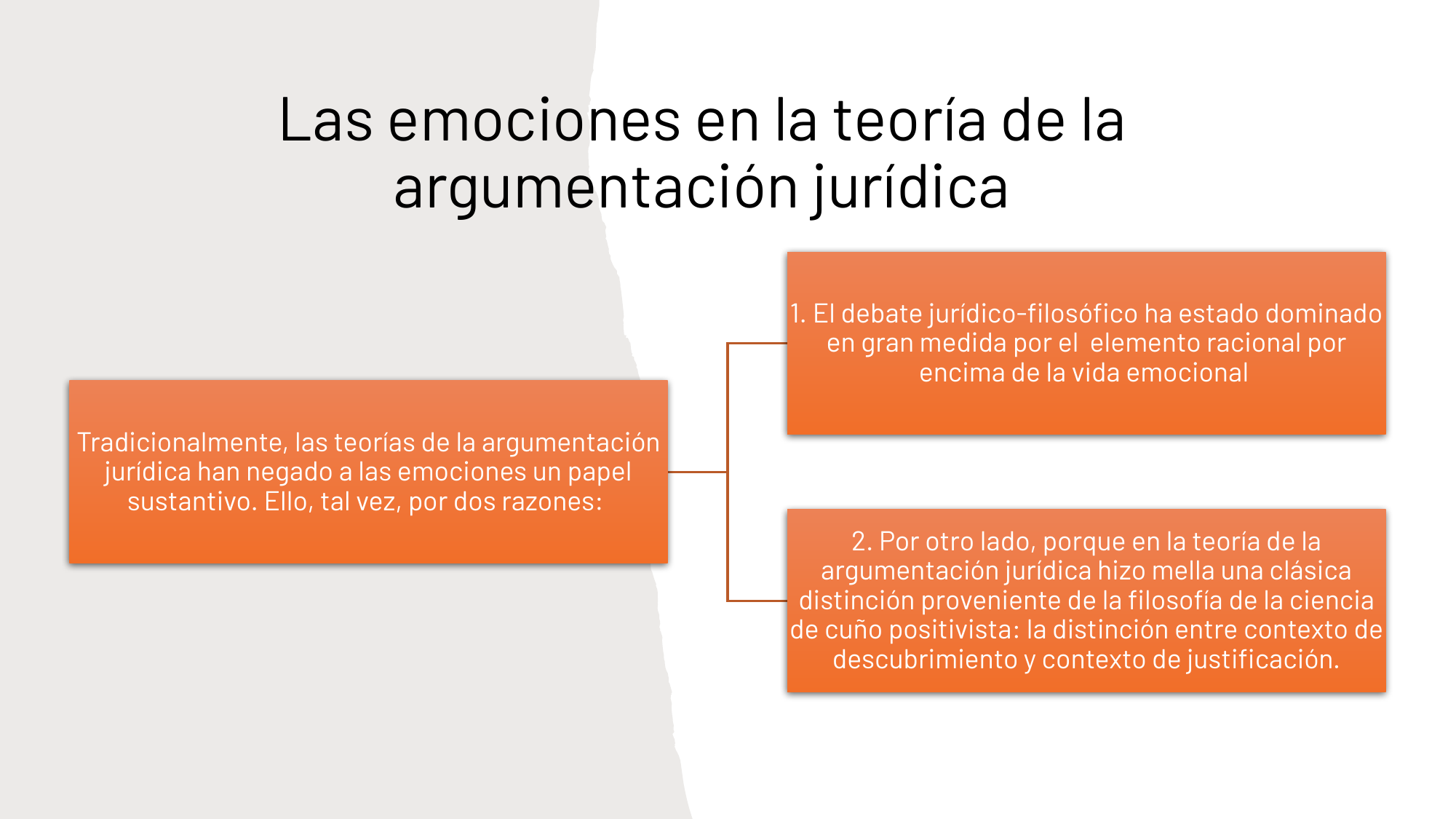

# Las emociones en la teoría de la argumentación jurídica
Tradicionalmente, las teorías de la argumentación jurídica han negado a las emociones un papel sustantivo. Ello, tal vez, por dos razones:
1. El debate jurídico-filosófico ha estado dominado en gran medida por el  elemento racional por encima de la vida emocional
2. Por otro lado, porque en la teoría de la argumentación jurídica hizo mella una clásica distinción proveniente de la filosofía de la ciencia de cuño positivista: la distinción entre contexto de descubrimiento y contexto de justificación.